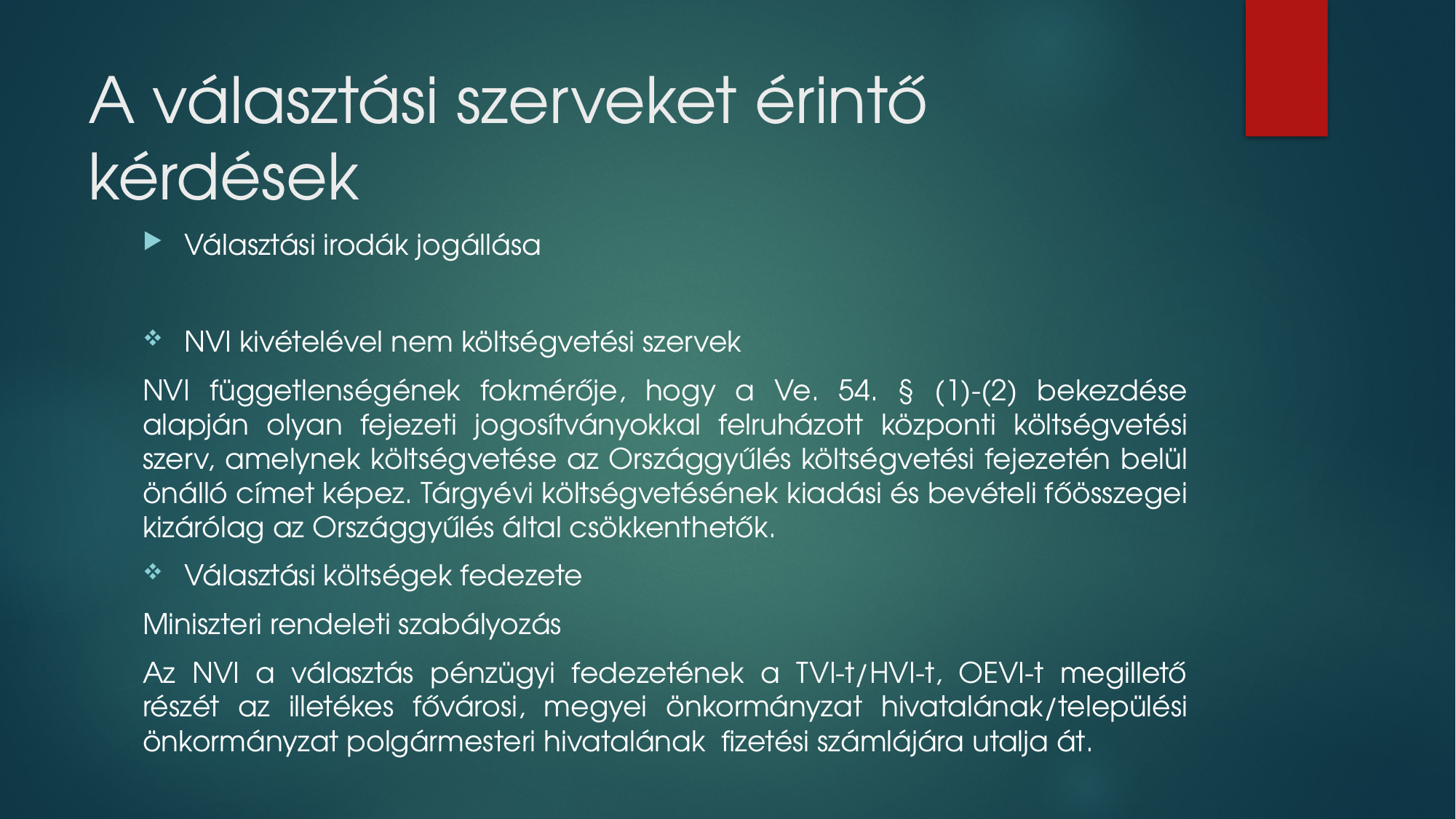

# A választási szerveket érintő kérdések
Választási irodák jogállása

NVI kivételével nem költségvetési szervek
NVI függetlenségének fokmérője, hogy a Ve. 54. § (1)-(2) bekezdése alapján olyan fejezeti jogosítványokkal felruházott központi költségvetési szerv, amelynek költségvetése az Országgyűlés költségvetési fejezetén belül önálló címet képez. Tárgyévi költségvetésének kiadási és bevételi főösszegei kizárólag az Országgyűlés által csökkenthetők.
Választási költségek fedezete
Miniszteri rendeleti szabályozás
Az NVI a választás pénzügyi fedezetének a TVI-t/HVI-t, OEVI-t megillető részét az illetékes fővárosi, megyei önkormányzat hivatalának/települési önkormányzat polgármesteri hivatalának  fizetési számlájára utalja át.